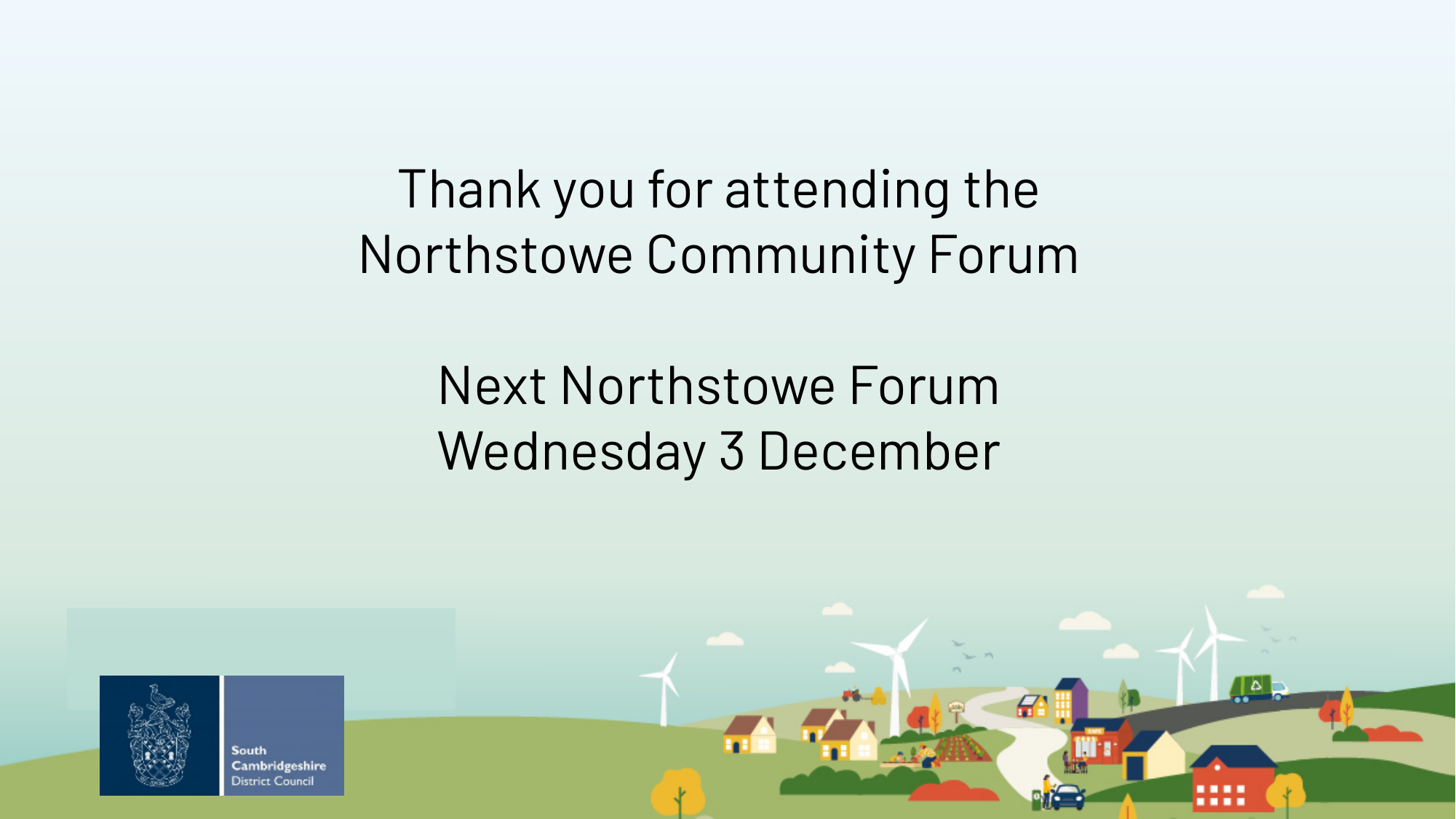

Thank you for attending the Northstowe Community Forum

Next Northstowe Forum
Wednesday 3 December